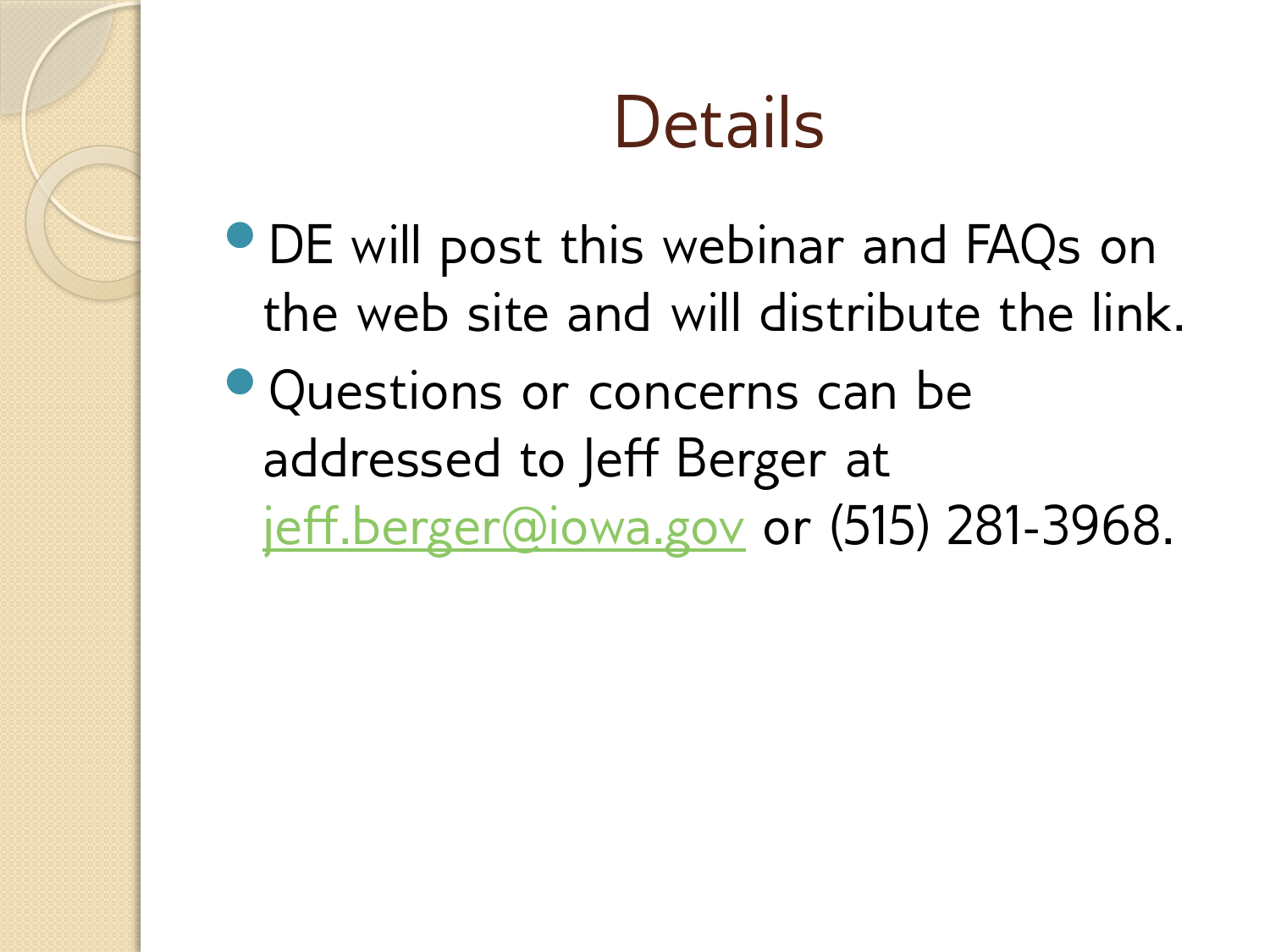

# Details
DE will post this webinar and FAQs on the web site and will distribute the link.
Questions or concerns can be addressed to Jeff Berger at jeff.berger@iowa.gov or (515) 281-3968.